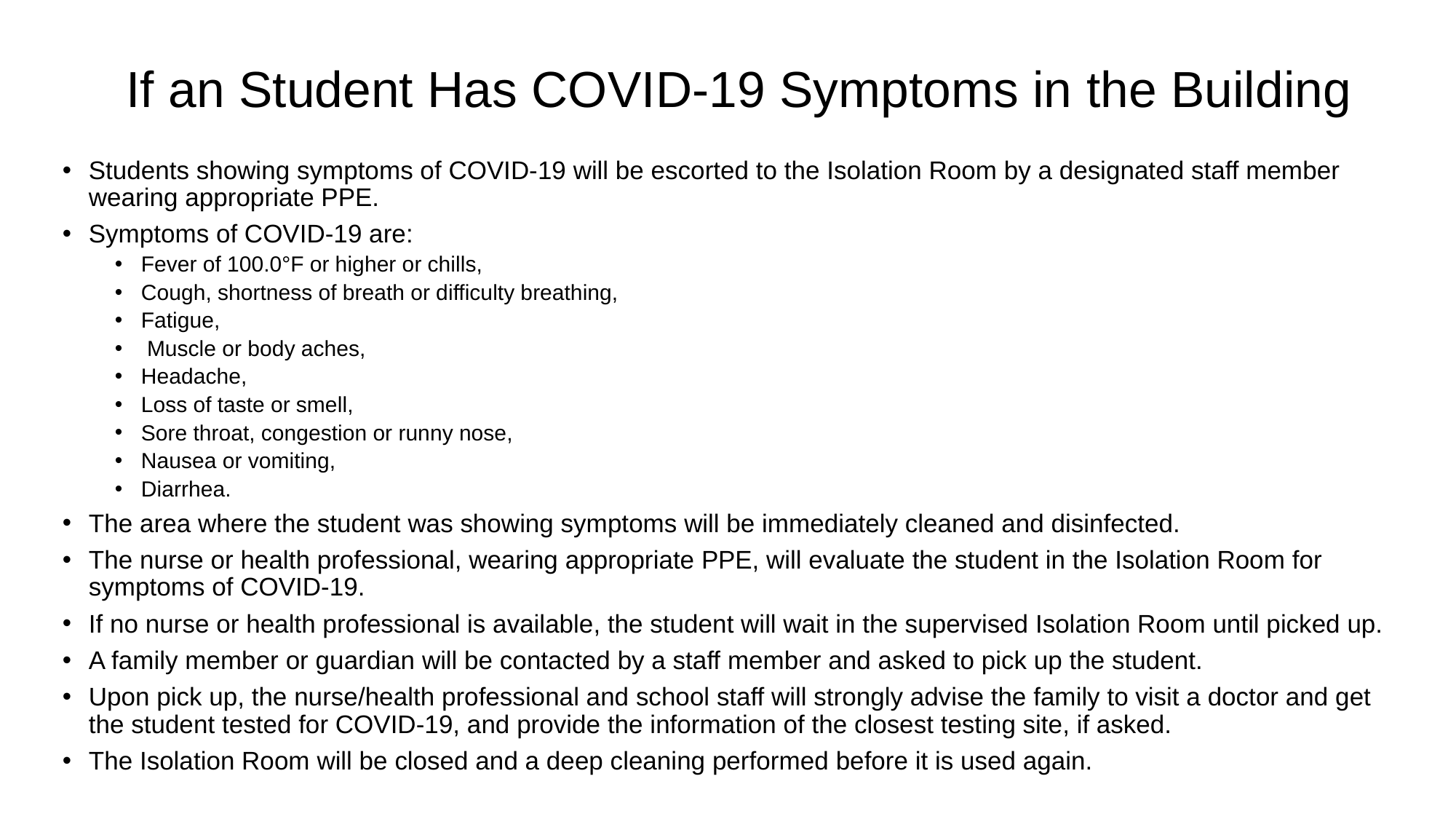

# If an Student Has COVID-19 Symptoms in the Building
Students showing symptoms of COVID-19 will be escorted to the Isolation Room by a designated staff member wearing appropriate PPE.
Symptoms of COVID-19 are:
Fever of 100.0°F or higher or chills,
Cough, shortness of breath or difficulty breathing,
Fatigue,
 Muscle or body aches,
Headache,
Loss of taste or smell,
Sore throat, congestion or runny nose,
Nausea or vomiting,
Diarrhea.
The area where the student was showing symptoms will be immediately cleaned and disinfected.
The nurse or health professional, wearing appropriate PPE, will evaluate the student in the Isolation Room for symptoms of COVID-19.
If no nurse or health professional is available, the student will wait in the supervised Isolation Room until picked up.
A family member or guardian will be contacted by a staff member and asked to pick up the student.
Upon pick up, the nurse/health professional and school staff will strongly advise the family to visit a doctor and get the student tested for COVID-19, and provide the information of the closest testing site, if asked.
The Isolation Room will be closed and a deep cleaning performed before it is used again.